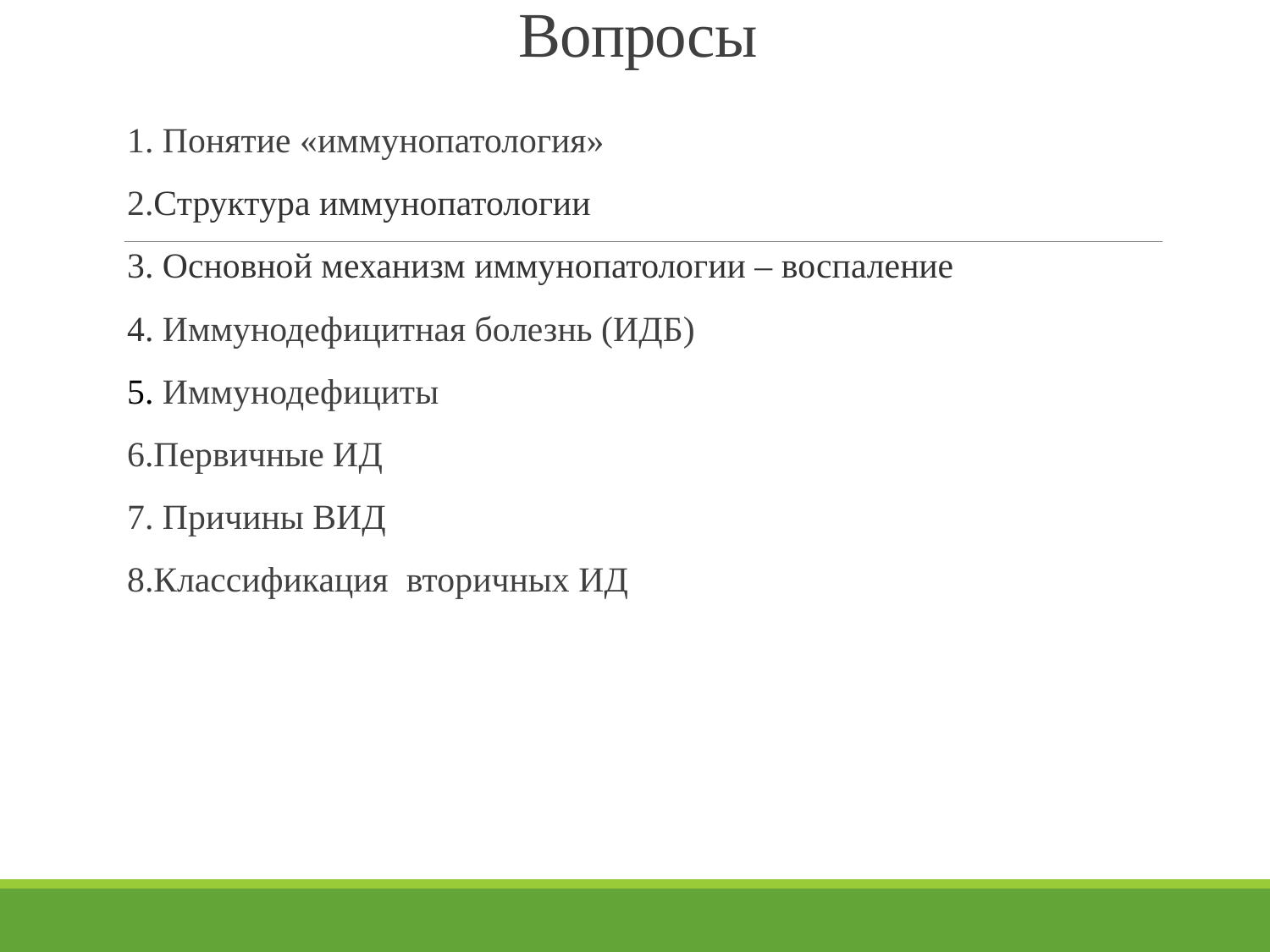

# Вопросы
1. Понятие «иммунопатология»
2.Структура иммунопатологии
3. Основной механизм иммунопатологии – воспаление
4. Иммунодефицитная болезнь (ИДБ)
5. Иммунодефициты
6.Первичные ИД
7. Причины ВИД
8.Классификация  вторичных ИД